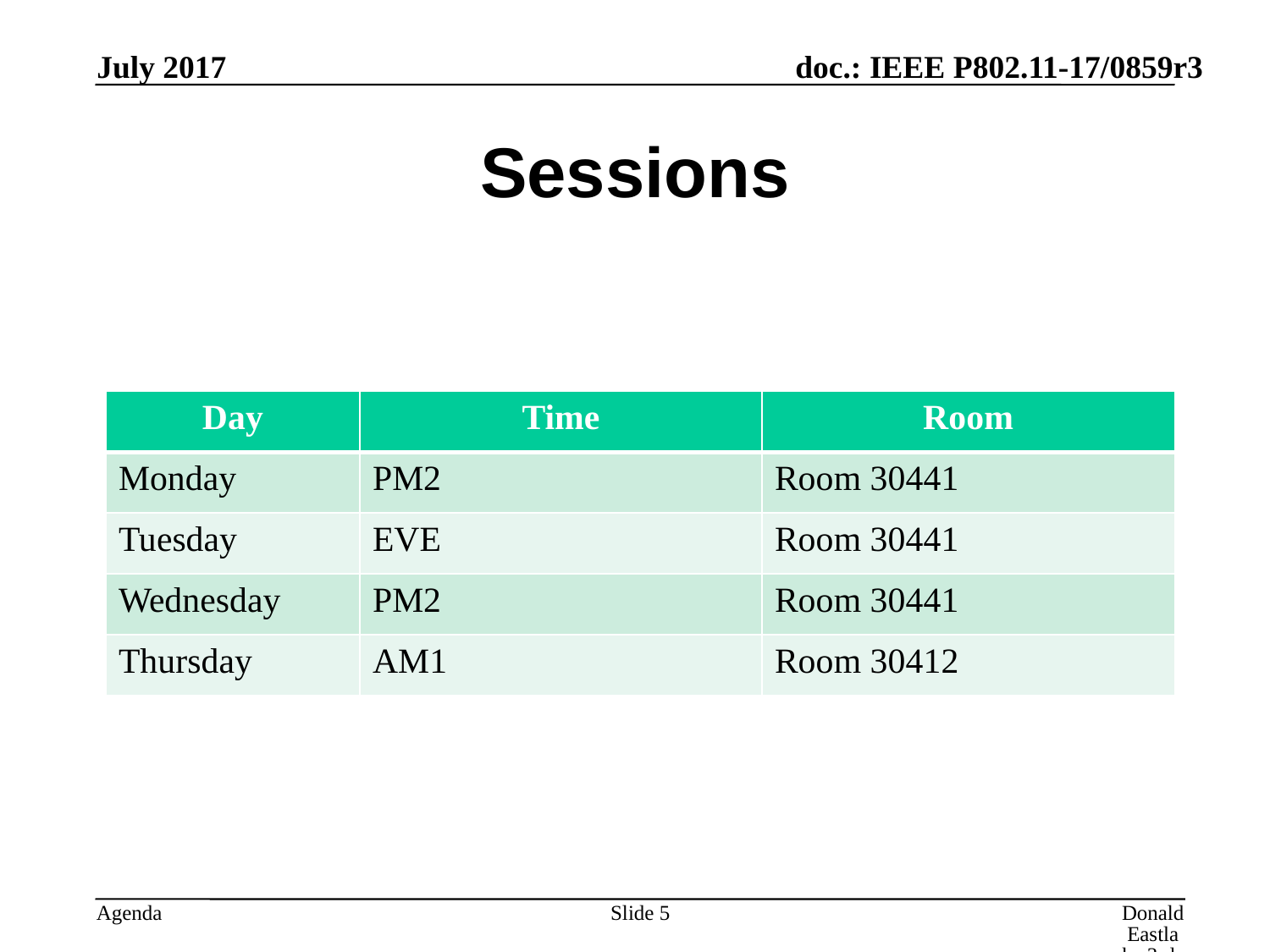

July 2017
# Sessions
| Day | Time | Room |
| --- | --- | --- |
| Monday | PM2 | Room 30441 |
| Tuesday | EVE | Room 30441 |
| Wednesday | PM2 | Room 30441 |
| Thursday | AM1 | Room 30412 |
Slide 5
Donald Eastlake 3rd, Huawei Technologies